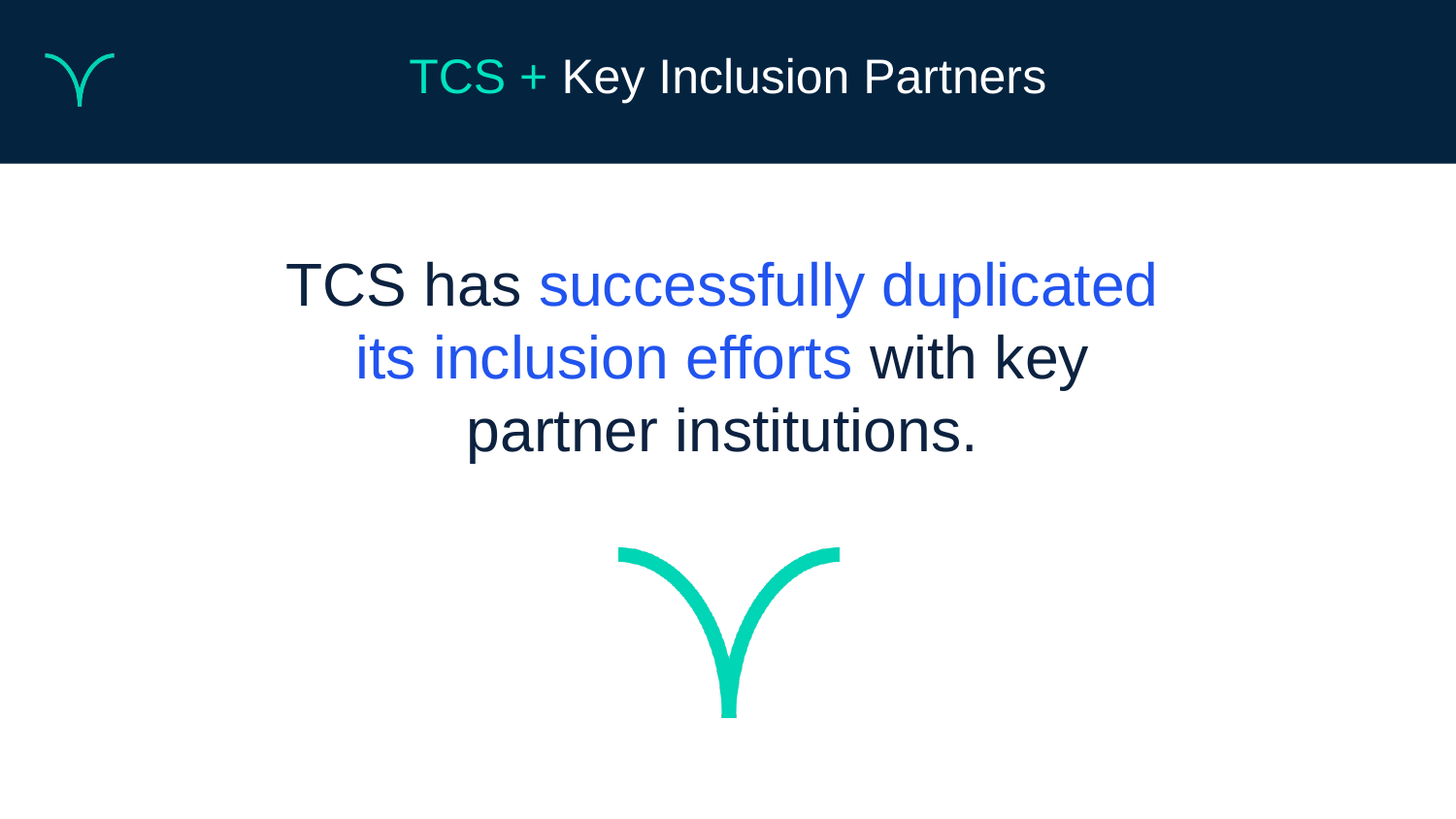

# TCS + Key Inclusion Partners
TCS has successfully duplicated its inclusion efforts with key partner institutions.